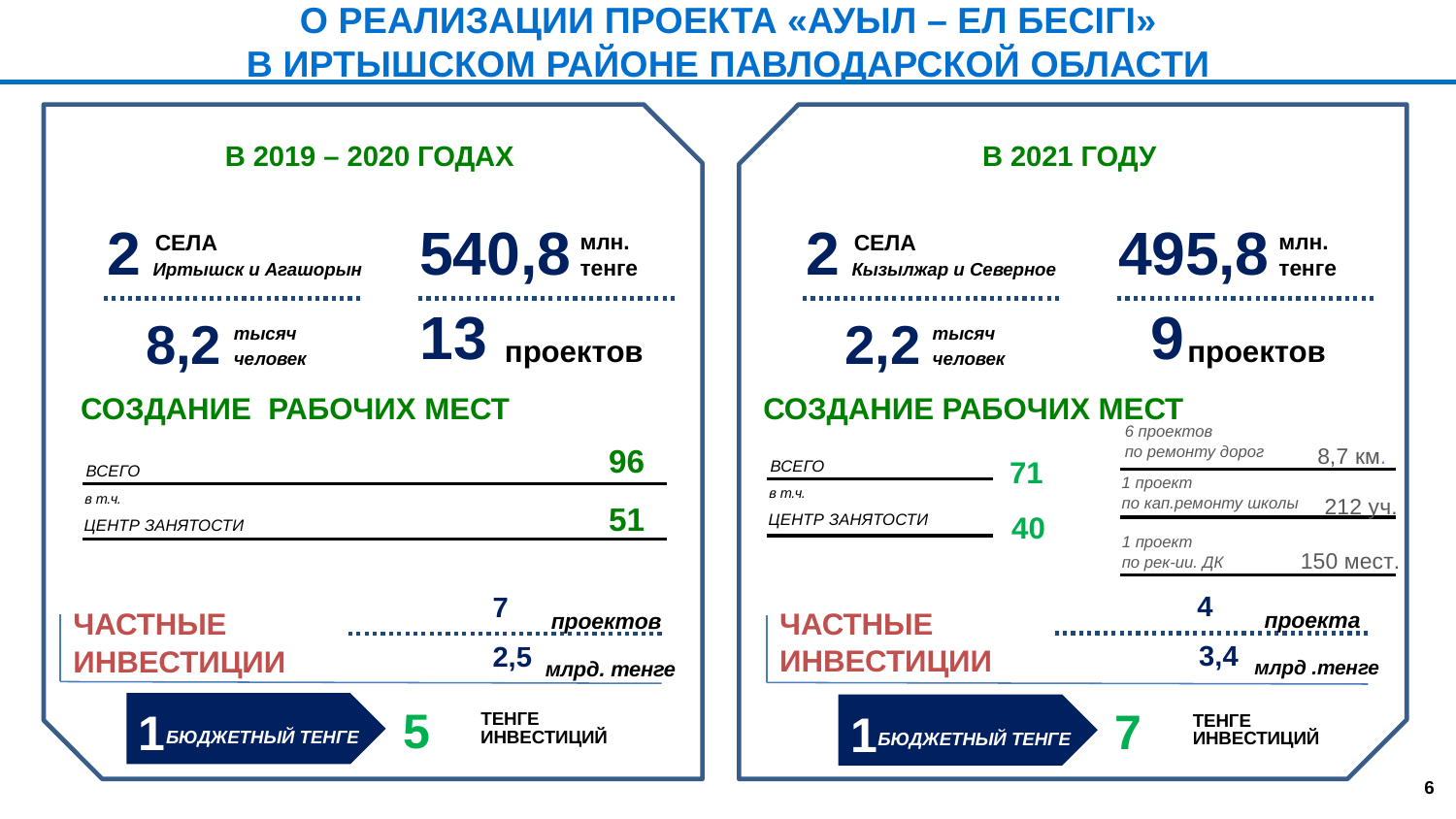

О РЕАЛИЗАЦИИ ПРОЕКТА «АУЫЛ – ЕЛ БЕСІГІ»
В ИРТЫШСКОМ РАЙОНЕ ПАВЛОДАРСКОЙ ОБЛАСТИ

В 2019 – 2020 ГОДАХ
В 2021 ГОДУ
2
540,8
СЕЛА
млн. тенге
Иртышск и Агашорын

13
8,2
тысяч человек
проектов
2
495,8
СЕЛА
млн. тенге
Кызылжар и Северное

9
2,2
тысяч человек
проектов
СОЗДАНИЕ  РАБОЧИХ МЕСТ
СОЗДАНИЕ РАБОЧИХ МЕСТ
6 проектов
по ремонту дорог
96
ВСЕГО

в т.ч.
51
ЦЕНТР ЗАНЯТОСТИ

8,7 км.
ВСЕГО
71

в т.ч.
ЦЕНТР ЗАНЯТОСТИ
40

1 проект
по кап.ремонту школы
212 уч.

1 проект
по рек-ии. ДК
150 мест.

4
ЧАСТНЫЕ
ИНВЕСТИЦИИ
проекта

3,4
млрд .тенге
7
ЧАСТНЫЕ
ИНВЕСТИЦИИ
проектов

2,5
млрд. тенге

5
7
1
1
ТЕНГЕ
ИНВЕСТИЦИЙ
ТЕНГЕ
ИНВЕСТИЦИЙ
БЮДЖЕТНЫЙ ТЕНГЕ
БЮДЖЕТНЫЙ ТЕНГЕ
6